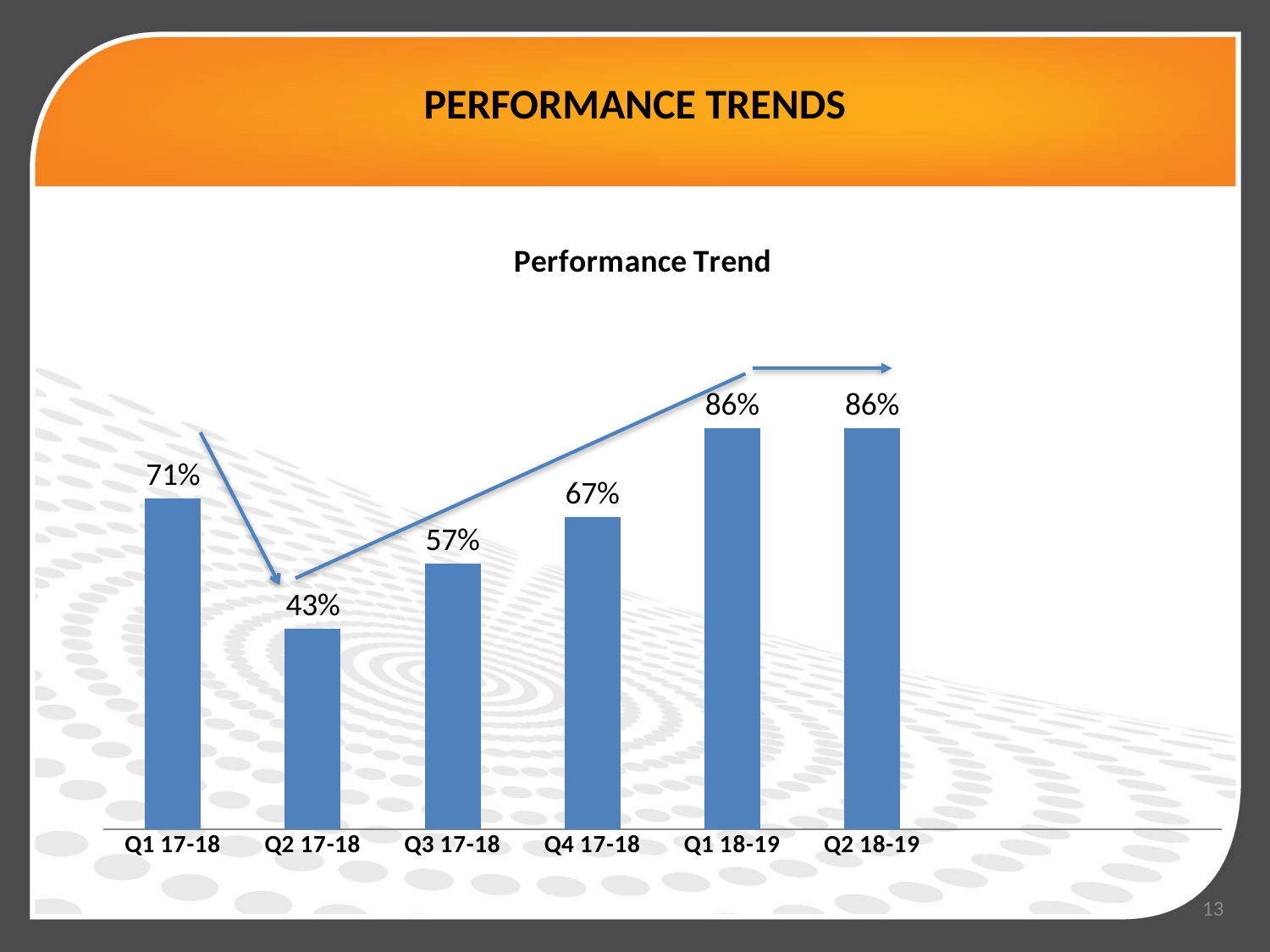

# PERFORMANCE TRENDS

### Chart:

| Category | Performance Trend |
|---|---|
| Q1 17-18 | 0.7100000000000001 |
| Q2 17-18 | 0.43000000000000005 |
| Q3 17-18 | 0.57 |
| Q4 17-18 | 0.6700000000000002 |
| Q1 18-19 | 0.8600000000000001 |
| Q2 18-19 | 0.8600000000000001 |
13